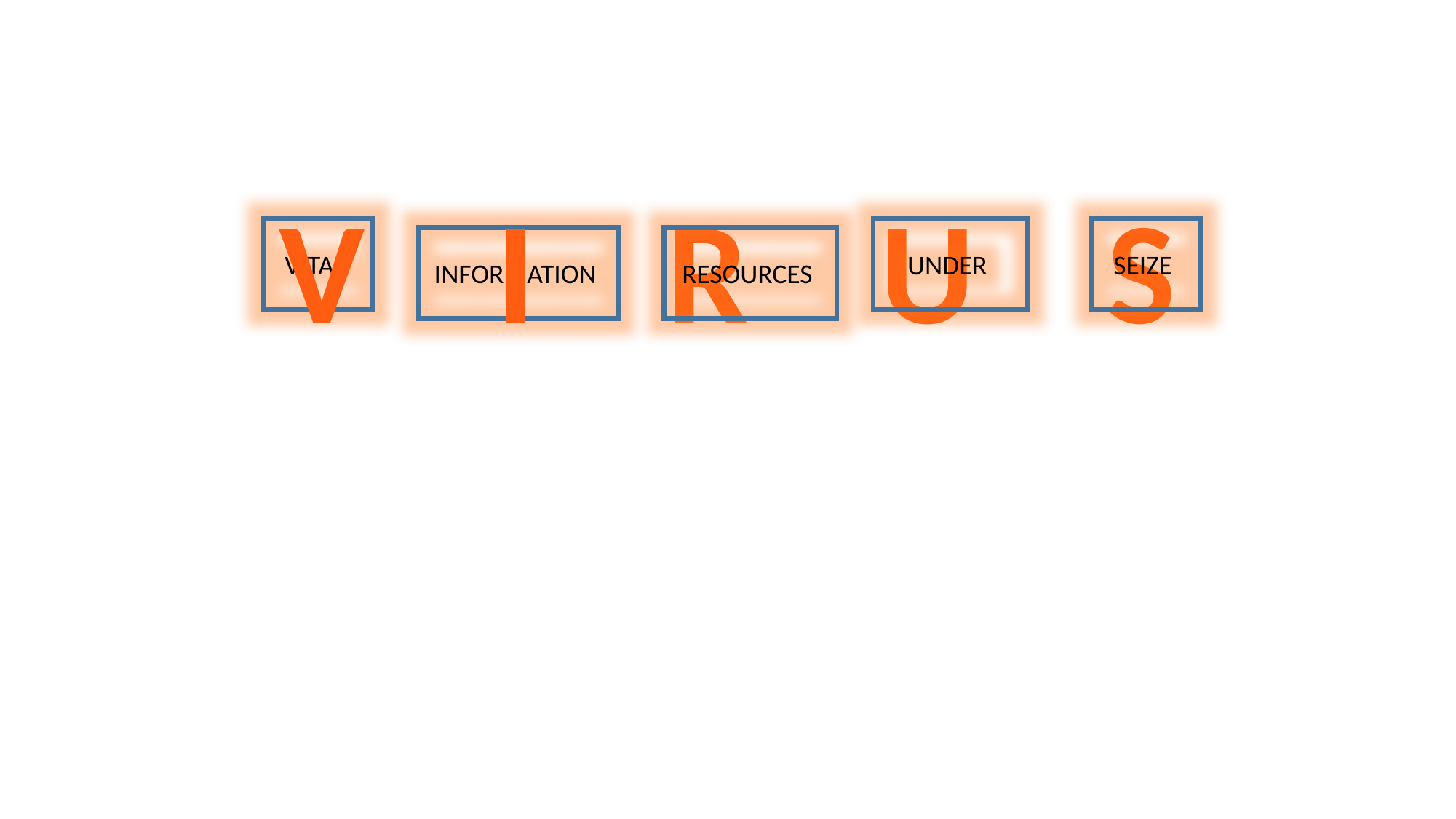

V    I    R    U    S
VITAL
UNDER
SEIZE
INFORMATION
RESOURCES